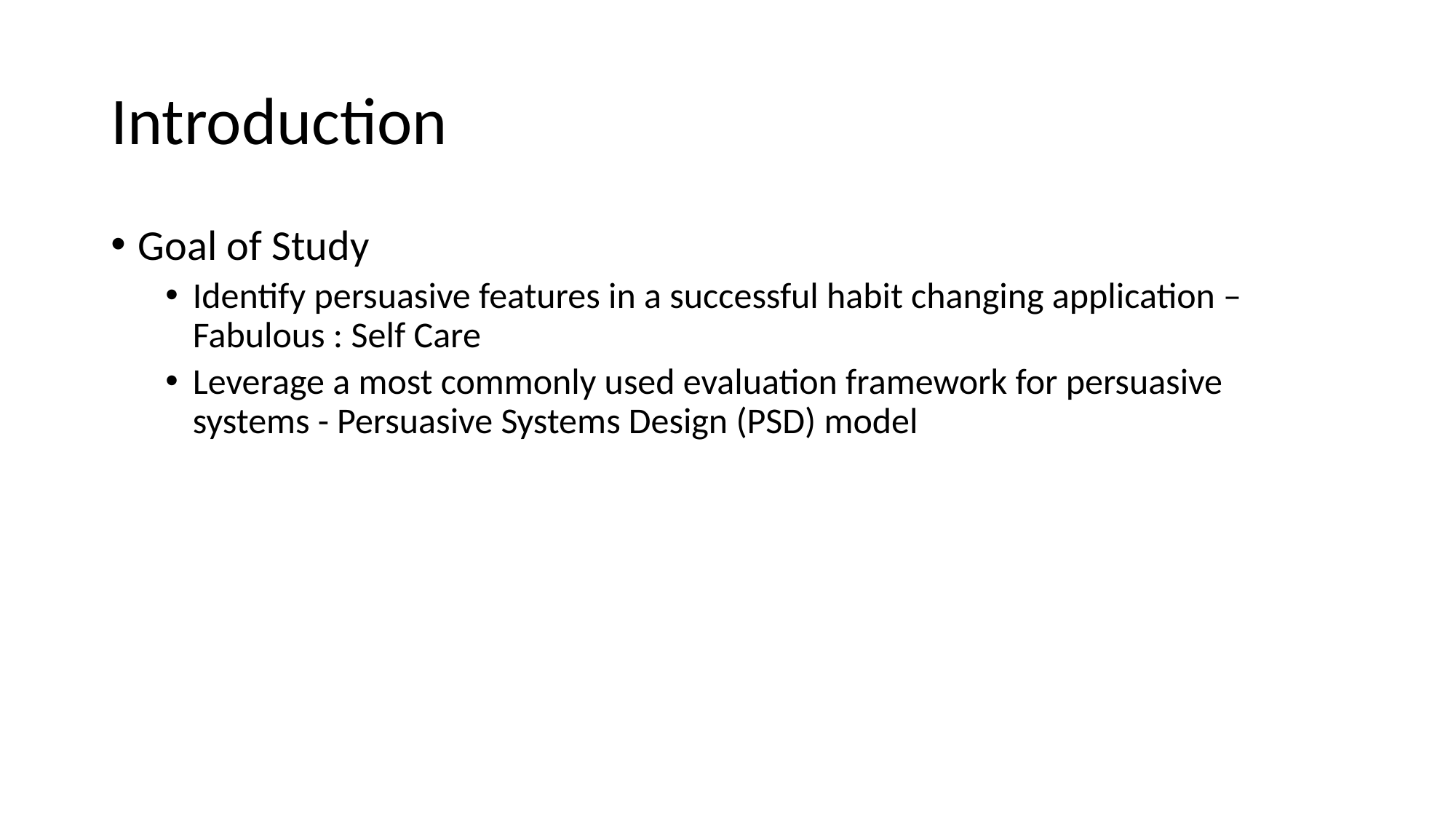

# Introduction
Goal of Study
Identify persuasive features in a successful habit changing application – Fabulous : Self Care
Leverage a most commonly used evaluation framework for persuasive systems - Persuasive Systems Design (PSD) model